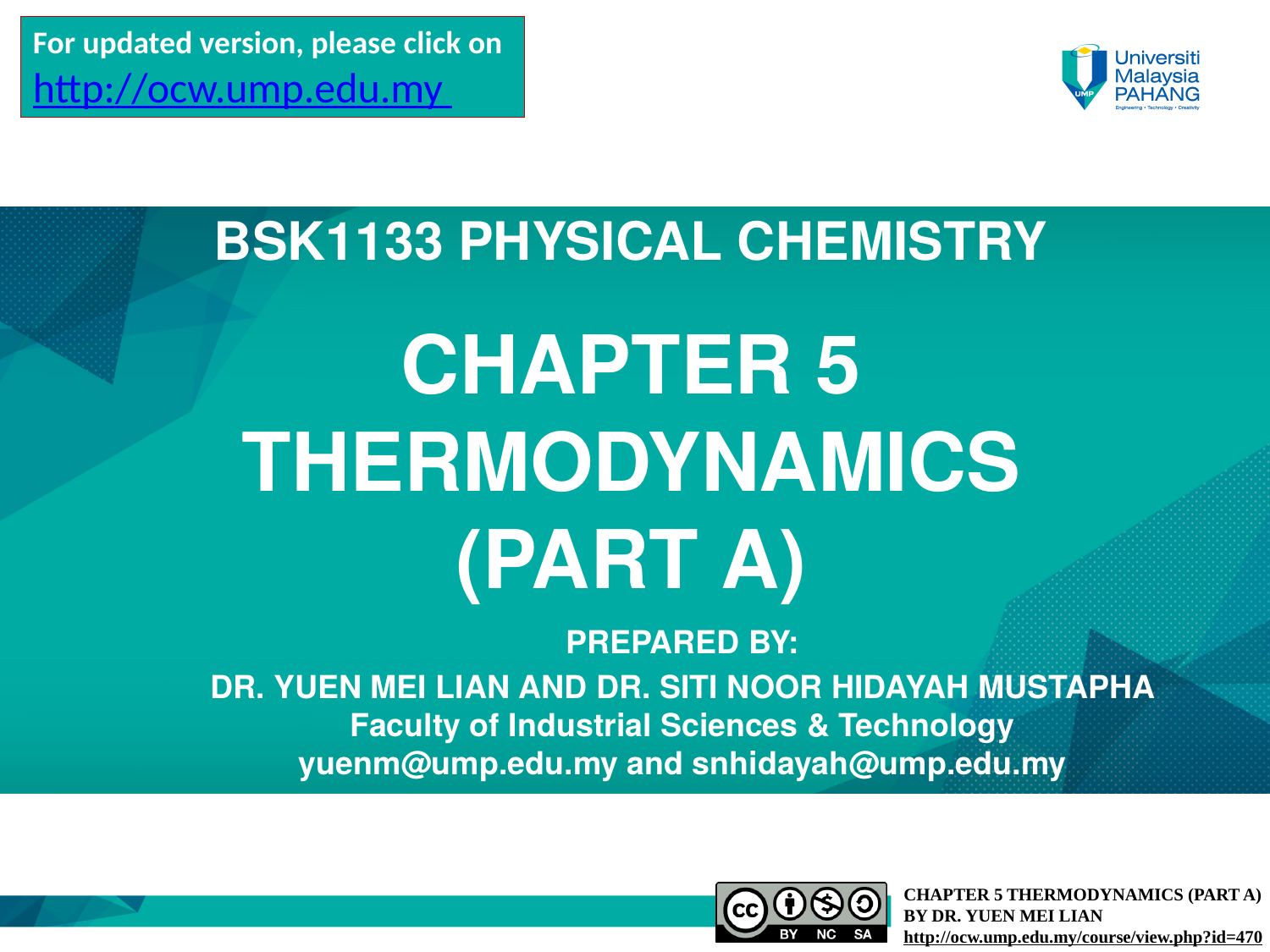

For updated version, please click on
http://ocw.ump.edu.my
# BSK1133 PHYSICAL CHEMISTRY CHAPTER 5 THERMODYNAMICS (PART A)
PREPARED BY:
DR. YUEN MEI LIAN AND DR. SITI NOOR HIDAYAH MUSTAPHA
Faculty of Industrial Sciences & Technology
yuenm@ump.edu.my and snhidayah@ump.edu.my